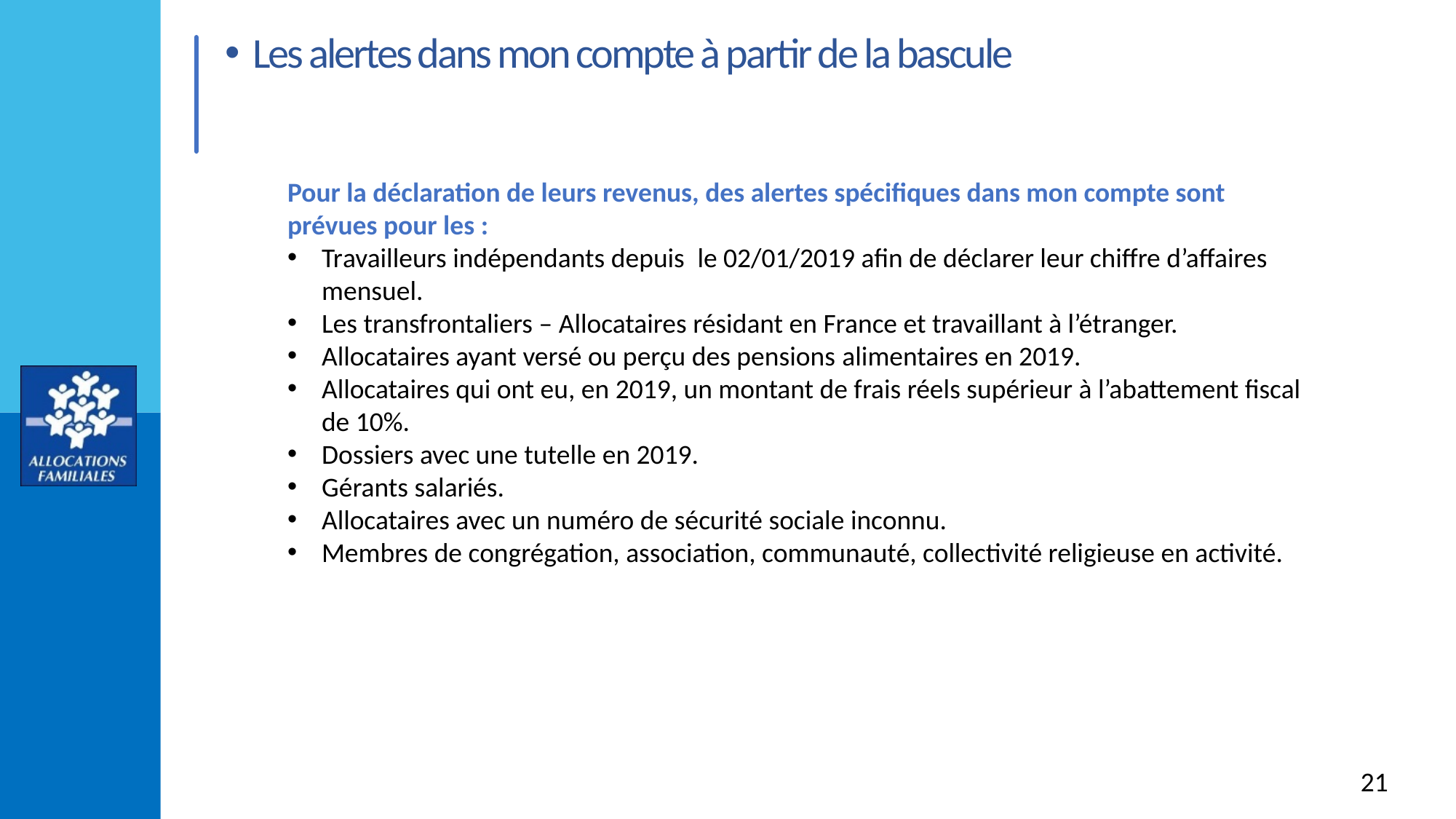

Les alertes dans mon compte à partir de la bascule

Pour la déclaration de leurs revenus, des alertes spécifiques dans mon compte sont prévues pour les :
Travailleurs indépendants depuis  le 02/01/2019 afin de déclarer leur chiffre d’affaires mensuel.
Les transfrontaliers – Allocataires résidant en France et travaillant à l’étranger.
Allocataires ayant versé ou perçu des pensions alimentaires en 2019.
Allocataires qui ont eu, en 2019, un montant de frais réels supérieur à l’abattement fiscal de 10%.
Dossiers avec une tutelle en 2019.
Gérants salariés.
Allocataires avec un numéro de sécurité sociale inconnu.
Membres de congrégation, association, communauté, collectivité religieuse en activité.

21